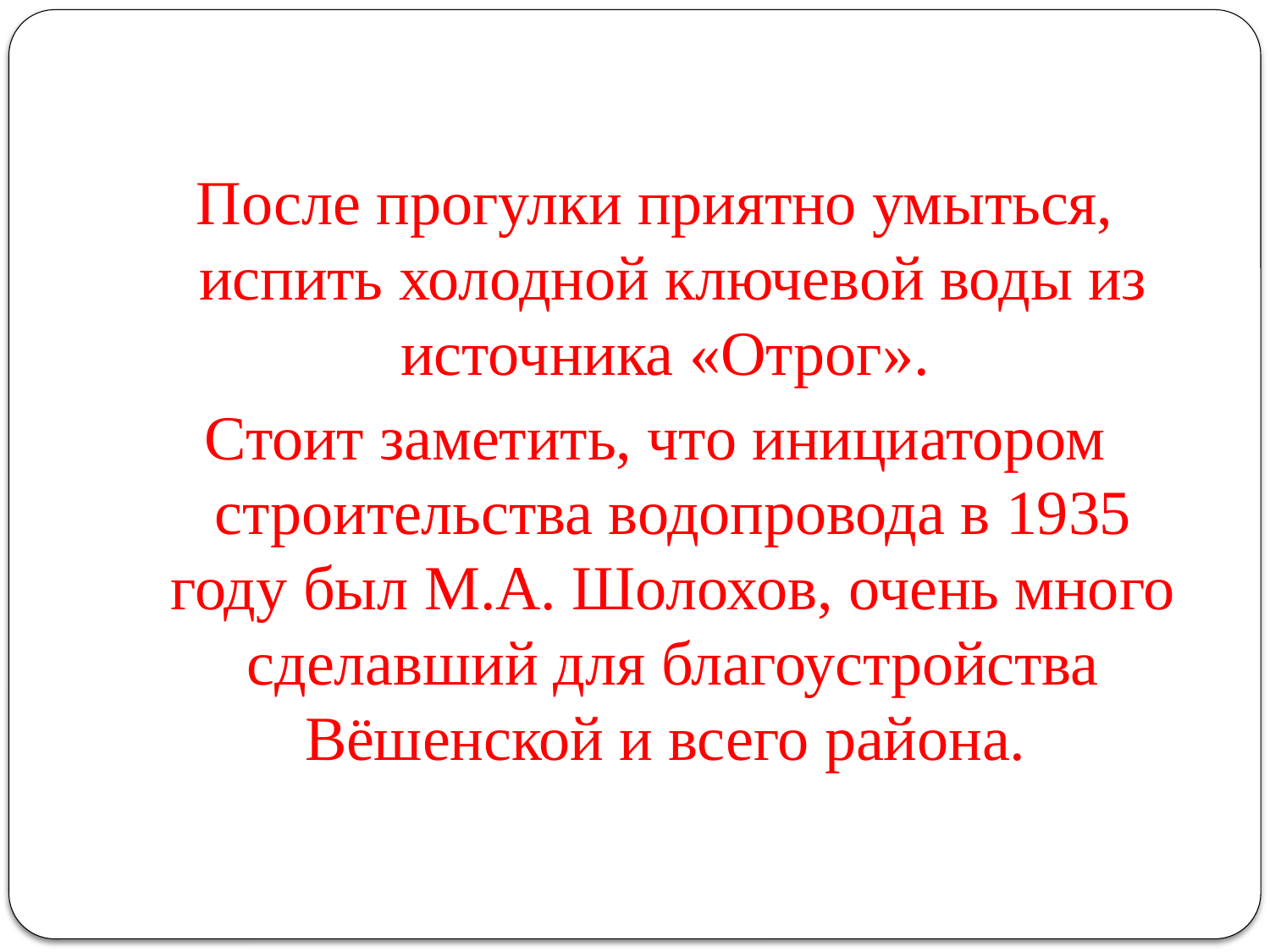

После прогулки приятно умыться, испить холодной ключевой воды из источника «Отрог».
Стоит заметить, что инициатором строительства водопровода в 1935 году был М.А. Шолохов, очень много сделавший для благоустройства Вёшенской и всего района.